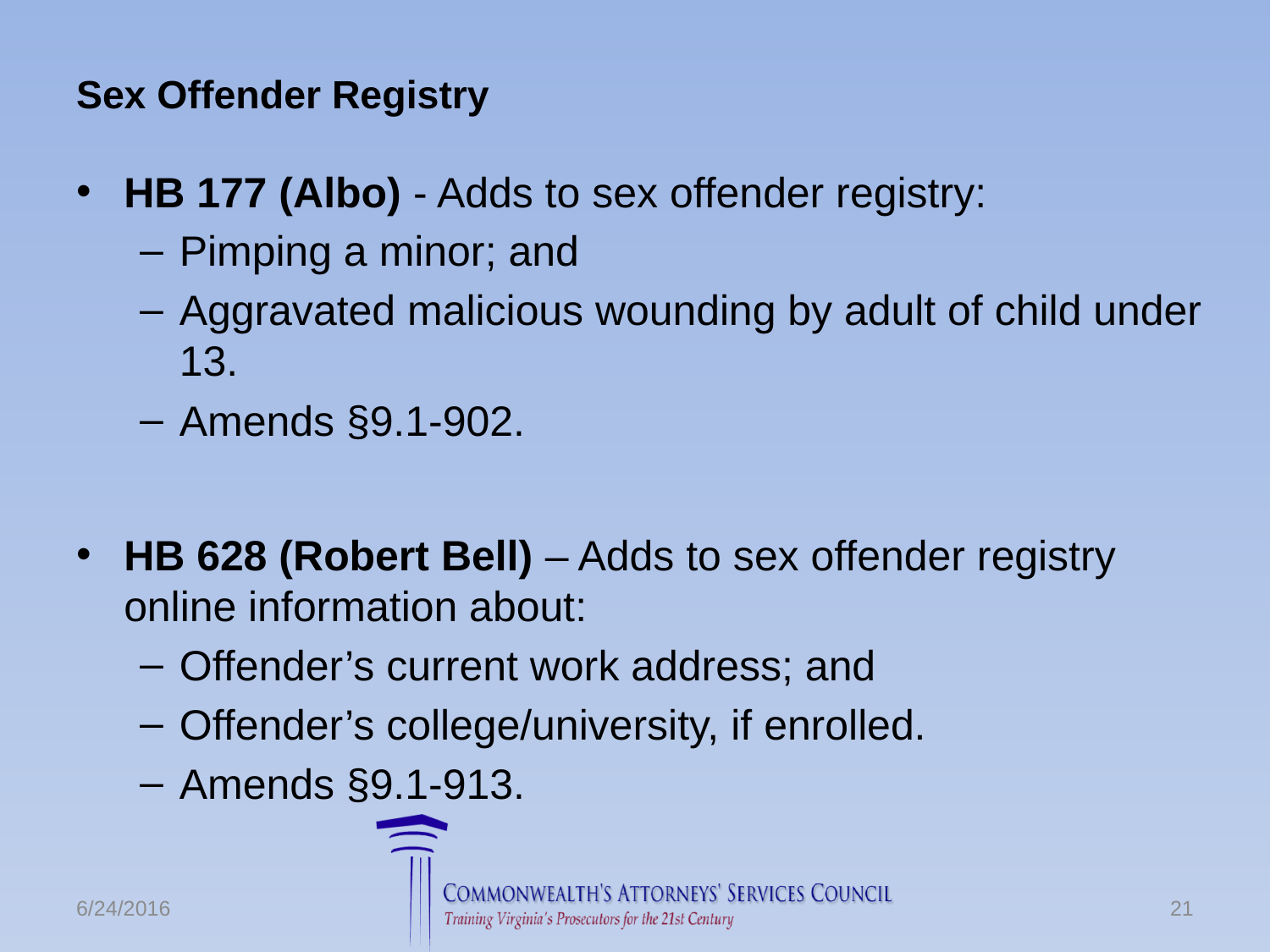

# Sex Offender Registry
HB 177 (Albo) - Adds to sex offender registry:
Pimping a minor; and
Aggravated malicious wounding by adult of child under 13.
Amends §9.1-902.

HB 628 (Robert Bell) – Adds to sex offender registry online information about:
Offender’s current work address; and
Offender’s college/university, if enrolled.
Amends §9.1-913.

6/24/2016
21